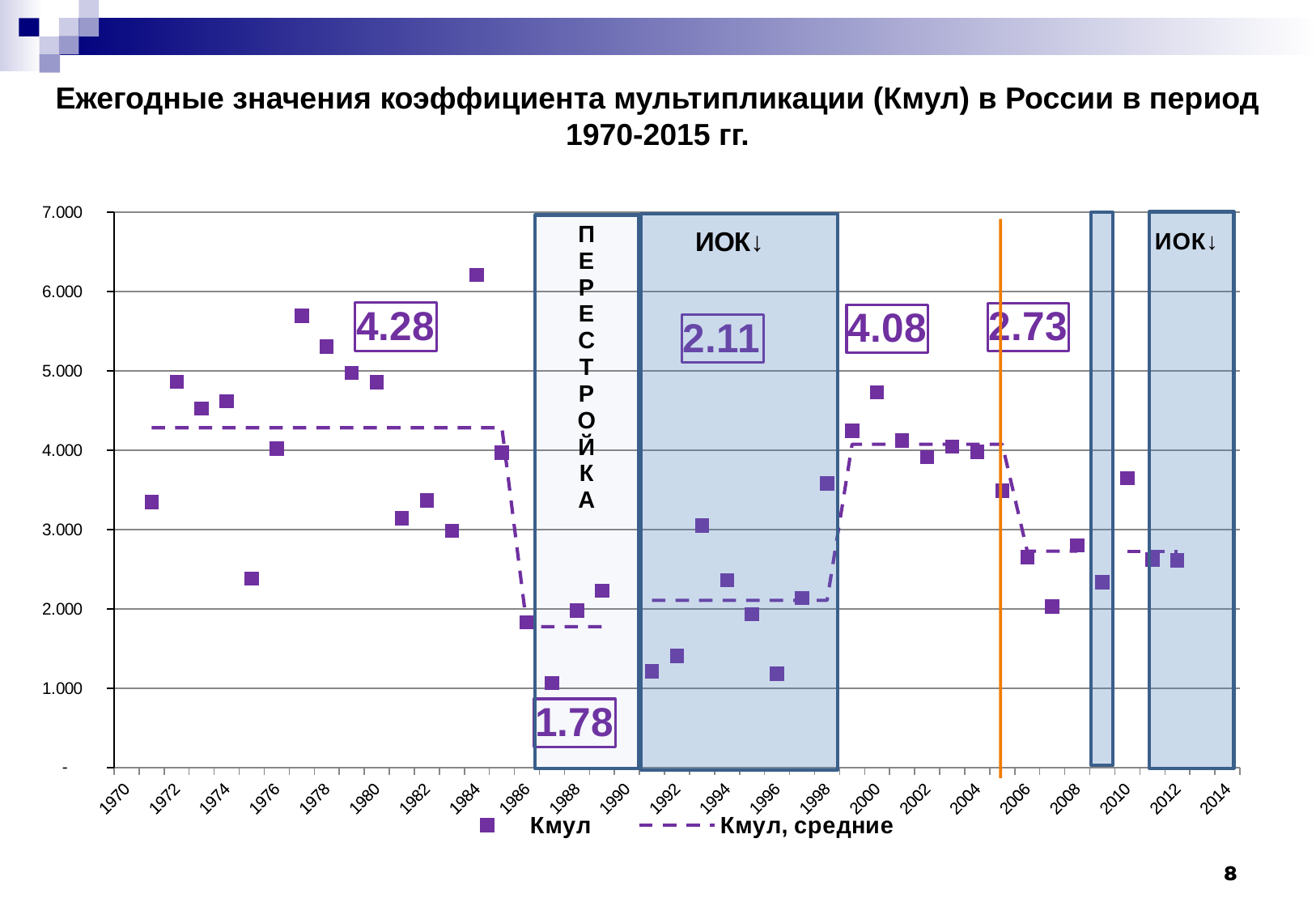

Ежегодные значения коэффициента мультипликации (Кмул) в России в период 1970-2015 гг.

### Chart

| Category | Кмул | Кмул, средние |
|---|---|---|
| 1970 | None | None |
| 1971 | 3.348492297607344 | 4.284569810932995 |
| 1972 | 4.862761701136774 | 4.284569810932995 |
| 1973 | 4.525734871421456 | 4.284569810932995 |
| 1974 | 4.61930972658001 | 4.284569810932995 |
| 1975 | 2.3813209494324044 | 4.284569810932995 |
| 1976 | 4.0195422031473536 | 4.284569810932995 |
| 1977 | 5.696051571313448 | 4.284569810932995 |
| 1978 | 5.307807848443843 | 4.284569810932995 |
| 1979 | 4.97469951923077 | 4.284569810932995 |
| 1980 | 4.855777525539162 | 4.284569810932995 |
| 1981 | 3.1437707641196018 | 4.284569810932995 |
| 1982 | 3.3654031389880443 | 4.284569810932995 |
| 1983 | 2.986844543264777 | 4.284569810932995 |
| 1984 | 6.211317618615896 | 4.28456981093299 |
| 1985 | 3.9697128851540553 | 4.28456981093299 |
| 1986 | 1.8312103028388955 | 1.7756186633408837 |
| 1987 | 1.064784946236559 | 1.7756186633408837 |
| 1988 | 1.975801177240026 | 1.7756186633408837 |
| 1989 | 2.2306782270480543 | 1.7756186633408837 |
| 1990 | None | None |
| 1991 | 1.211737758485368 | 2.1086856656649915 |
| 1992 | 1.4106032100006851 | 2.1086856656649915 |
| 1993 | 3.0510442222957845 | 2.1086856656649915 |
| 1994 | 2.363098244786885 | 2.1086856656649915 |
| 1995 | 1.9328713965820479 | 2.1086856656649915 |
| 1996 | 1.182497039829808 | 2.1086856656649915 |
| 1997 | 2.136222201357013 | 2.1086856656649915 |
| 1998 | 3.5814112519823396 | 2.1086856656649915 |
| 1999 | 4.247151079141264 | 4.075713678641194 |
| 2000 | 4.730094904077967 | 4.075713678641194 |
| 2001 | 4.122267084750016 | 4.075713678641194 |
| 2002 | 3.9146547756716115 | 4.075713678641194 |
| 2003 | 4.047426758900597 | 4.075713678641194 |
| 2004 | 3.9788485660478607 | 4.075713678641194 |
| 2005 | 3.4895525818990407 | 4.075713678641194 |
| 2006 | 2.651701930859878 | 2.7275976394868686 |
| 2007 | 2.030606733363846 | 2.7275976394868686 |
| 2008 | 2.800186329392059 | 2.7275976394868686 |
| 2009 | 2.3352158333628066 | None |
| 2010 | 3.64911825756688 | 2.7275976394868686 |
| 2011 | 2.6213855210614945 | 2.7275976394868686 |
| 2012 | 2.6125870646770575 | 2.7275976394868686 |
| 2013 | None | None |
| 2014 | None | None |
8